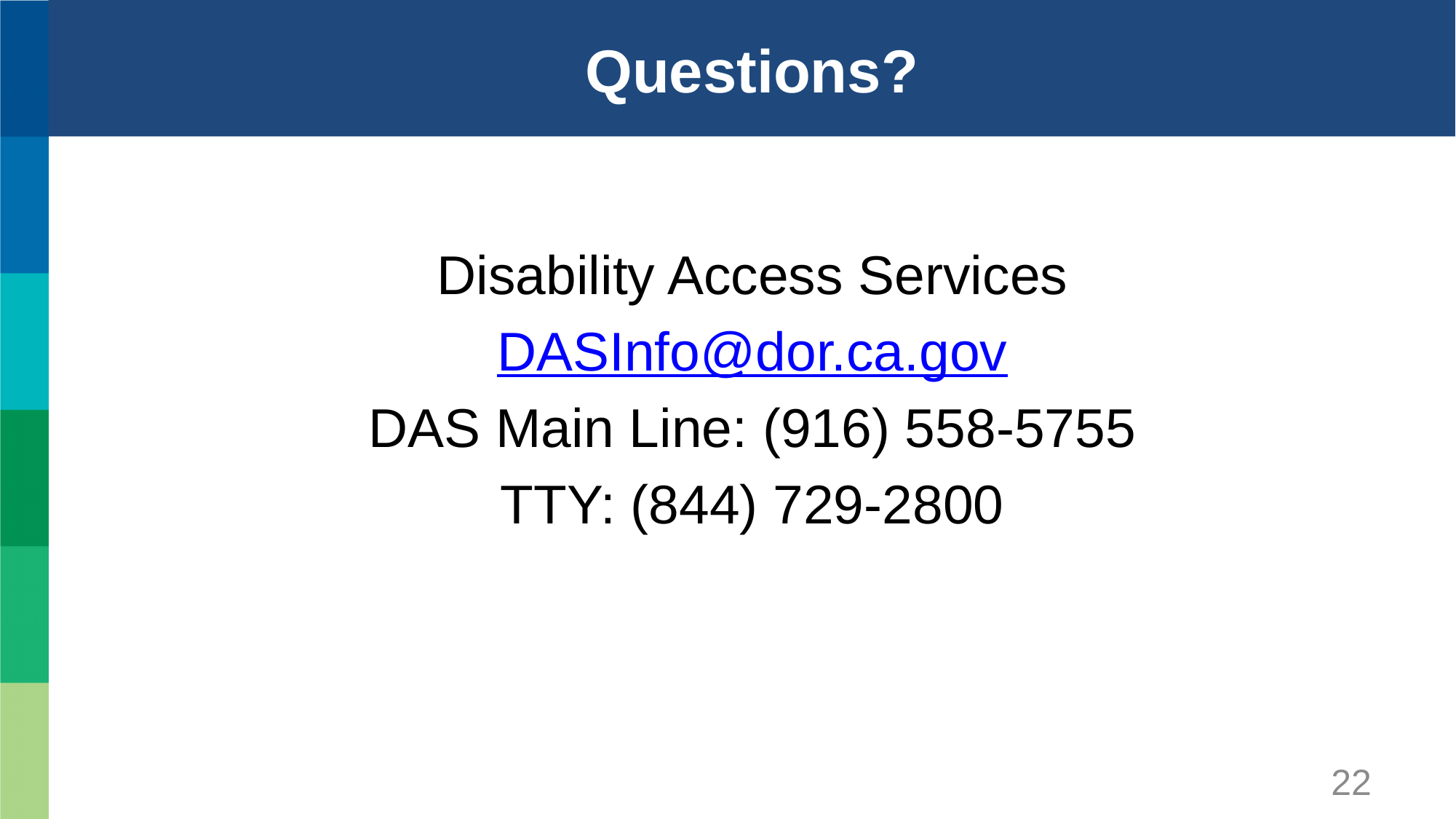

# Questions?
Disability Access Services
DASInfo@dor.ca.gov
DAS Main Line: (916) 558-5755
TTY: (844) 729-2800
22